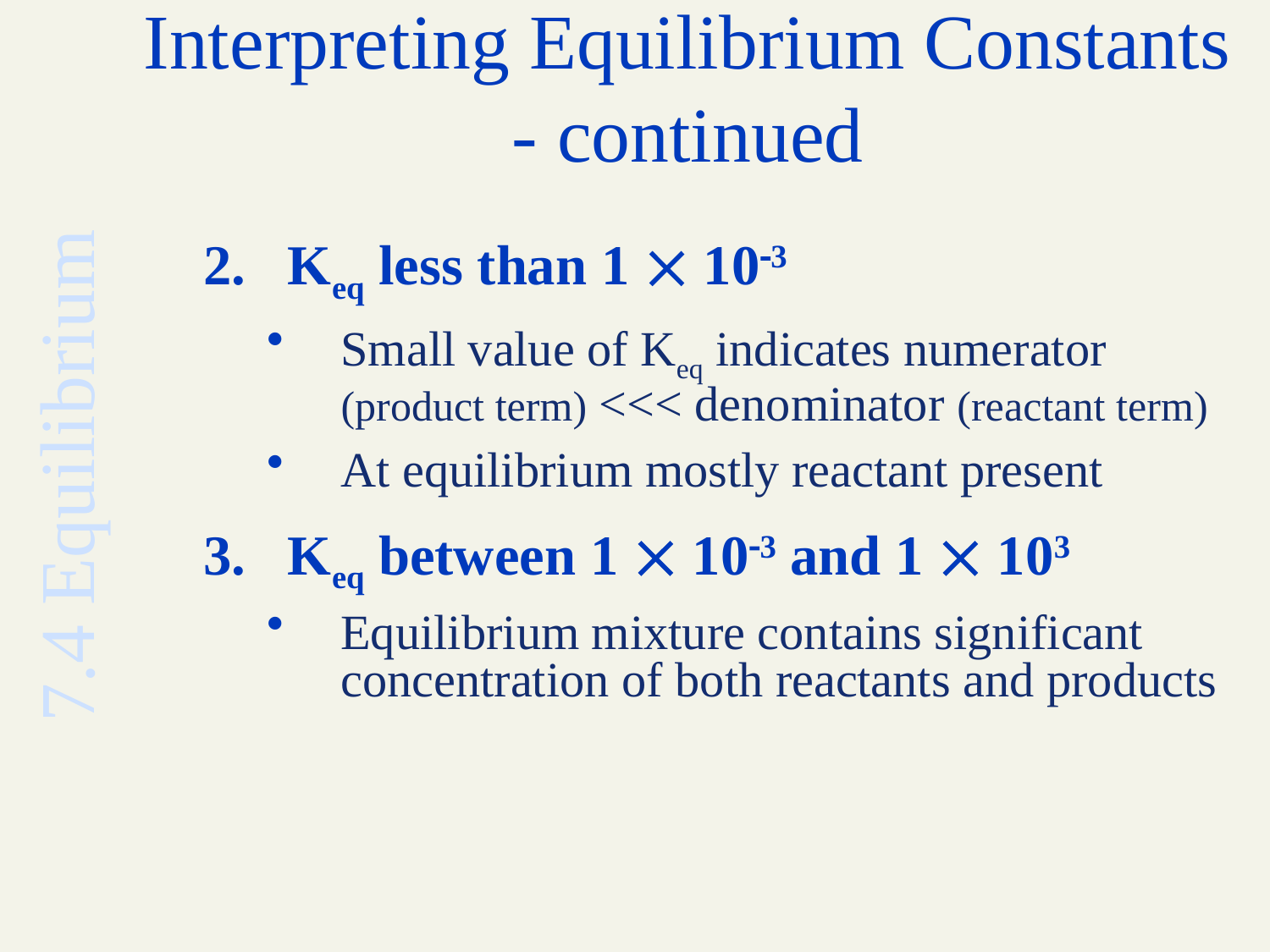

# Interpreting Equilibrium Constants - continued
Keq less than 1 × 10−3
Small value of Keq indicates numerator (product term) <<< denominator (reactant term)
At equilibrium mostly reactant present
Keq between 1 × 10−3 and 1 × 103
Equilibrium mixture contains significant concentration of both reactants and products

7.4 Equilibrium